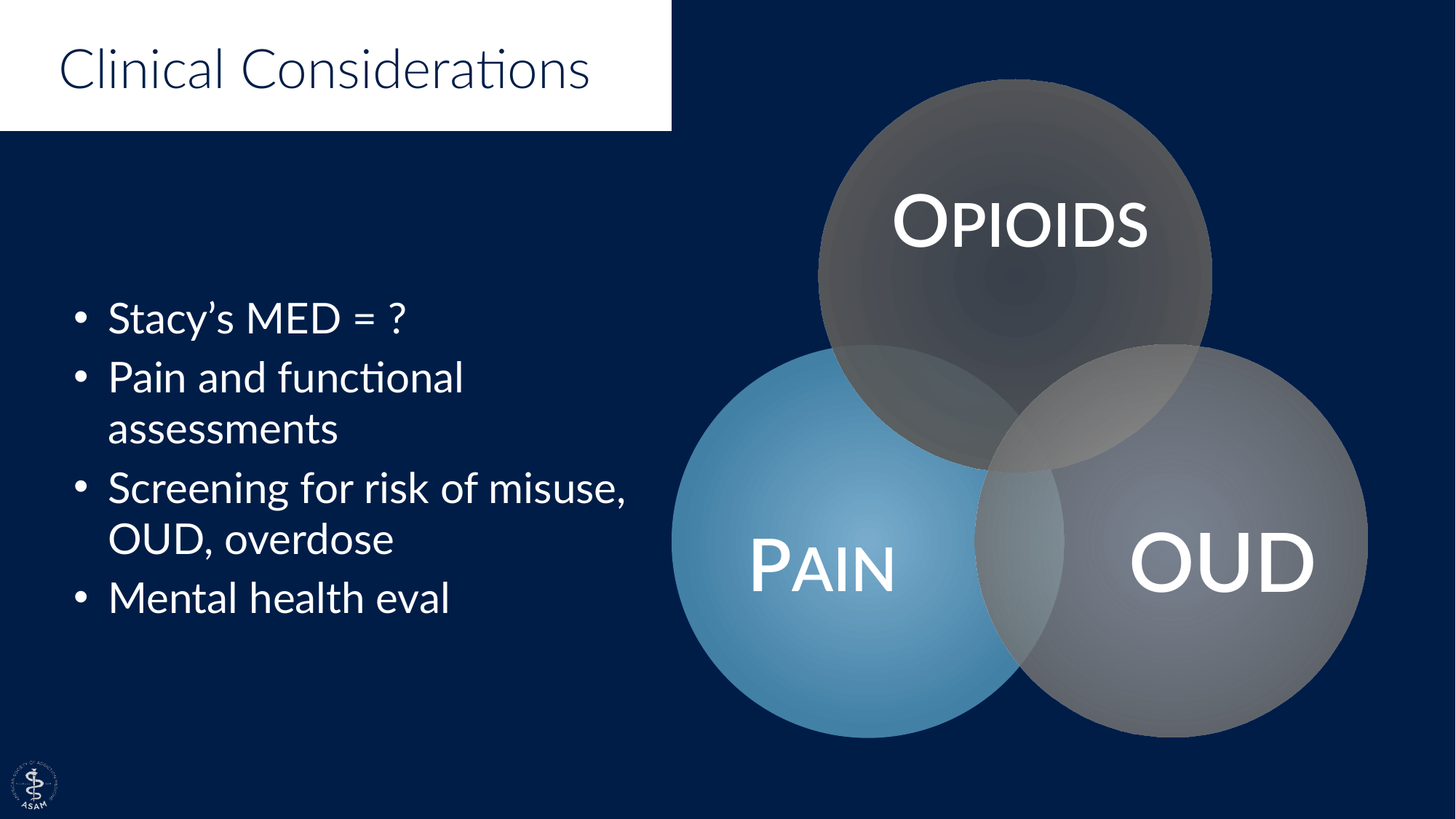

Clinical Considerations

OPIOIDS
Stacy’s MED = ?
Pain and functional assessments
Screening for risk of misuse, OUD, overdose
Mental health eval

OUD

PAIN